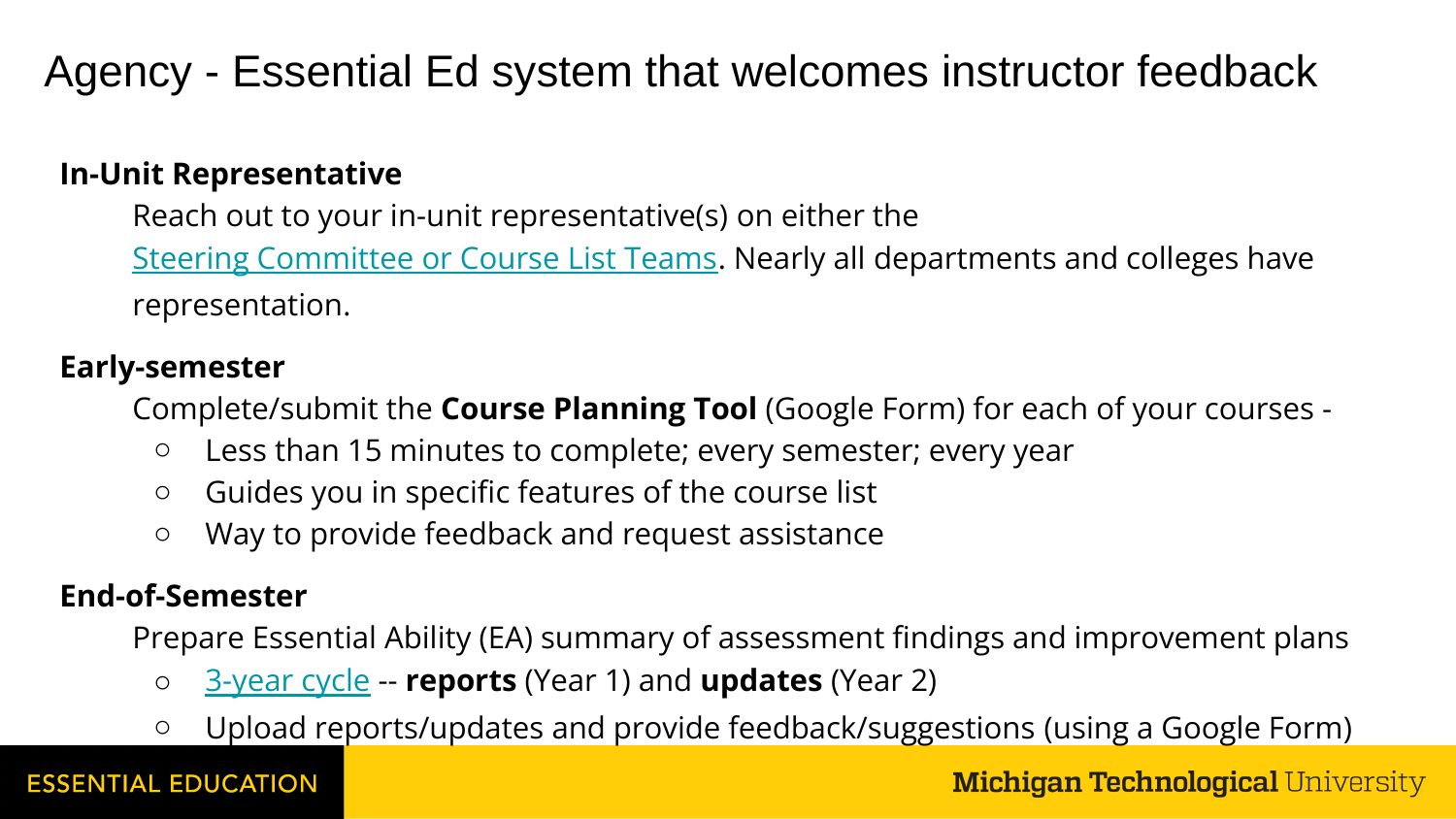

# Agency - Essential Ed system that welcomes instructor feedback
In-Unit Representative
Reach out to your in-unit representative(s) on either the Steering Committee or Course List Teams. Nearly all departments and colleges have representation.
Early-semester
Complete/submit the Course Planning Tool (Google Form) for each of your courses -
Less than 15 minutes to complete; every semester; every year
Guides you in specific features of the course list
Way to provide feedback and request assistance
End-of-Semester
Prepare Essential Ability (EA) summary of assessment findings and improvement plans
3-year cycle -- reports (Year 1) and updates (Year 2)
Upload reports/updates and provide feedback/suggestions (using a Google Form)